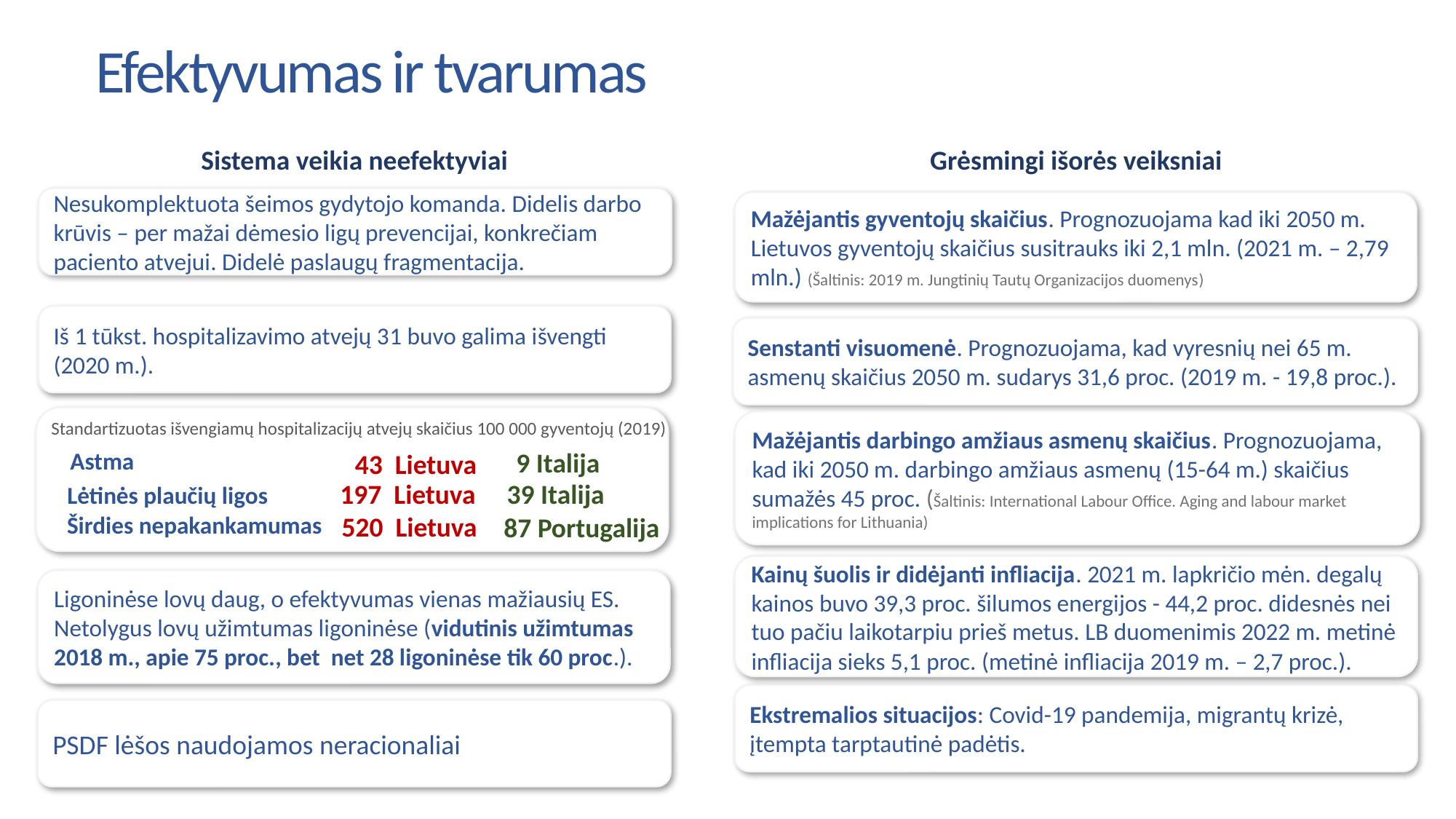

Efektyvumas ir tvarumas
Sistema veikia neefektyviai
Grėsmingi išorės veiksniai
Nesukomplektuota šeimos gydytojo komanda. Didelis darbo krūvis – per mažai dėmesio ligų prevencijai, konkrečiam paciento atvejui. Didelė paslaugų fragmentacija.
Mažėjantis gyventojų skaičius. Prognozuojama kad iki 2050 m. Lietuvos gyventojų skaičius susitrauks iki 2,1 mln. (2021 m. – 2,79 mln.) (Šaltinis: 2019 m. Jungtinių Tautų Organizacijos duomenys)
Iš 1 tūkst. hospitalizavimo atvejų 31 buvo galima išvengti (2020 m.).
Senstanti visuomenė. Prognozuojama, kad vyresnių nei 65 m. asmenų skaičius 2050 m. sudarys 31,6 proc. (2019 m. - 19,8 proc.).

Mažėjantis darbingo amžiaus asmenų skaičius. Prognozuojama, kad iki 2050 m. darbingo amžiaus asmenų (15-64 m.) skaičius sumažės 45 proc. (Šaltinis: International Labour Office. Aging and labour market implications for Lithuania)
Standartizuotas išvengiamų hospitalizacijų atvejų skaičius 100 000 gyventojų (2019)
Astma
9 Italija
43  Lietuva
197  Lietuva
39 Italija
Lėtinės plaučių ligos
Širdies nepakankamumas
520  Lietuva
87 Portugalija
Kainų šuolis ir didėjanti infliacija. 2021 m. lapkričio mėn. degalų kainos buvo 39,3 proc. šilumos energijos - 44,2 proc. didesnės nei tuo pačiu laikotarpiu prieš metus. LB duomenimis 2022 m. metinė infliacija sieks 5,1 proc. (metinė infliacija 2019 m. – 2,7 proc.).
Ligoninėse lovų daug, o efektyvumas vienas mažiausių ES. Netolygus lovų užimtumas ligoninėse (vidutinis užimtumas 2018 m., apie 75 proc., bet  net 28 ligoninėse tik 60 proc.).
Ekstremalios situacijos: Covid-19 pandemija, migrantų krizė, įtempta tarptautinė padėtis.
PSDF lėšos naudojamos neracionaliai